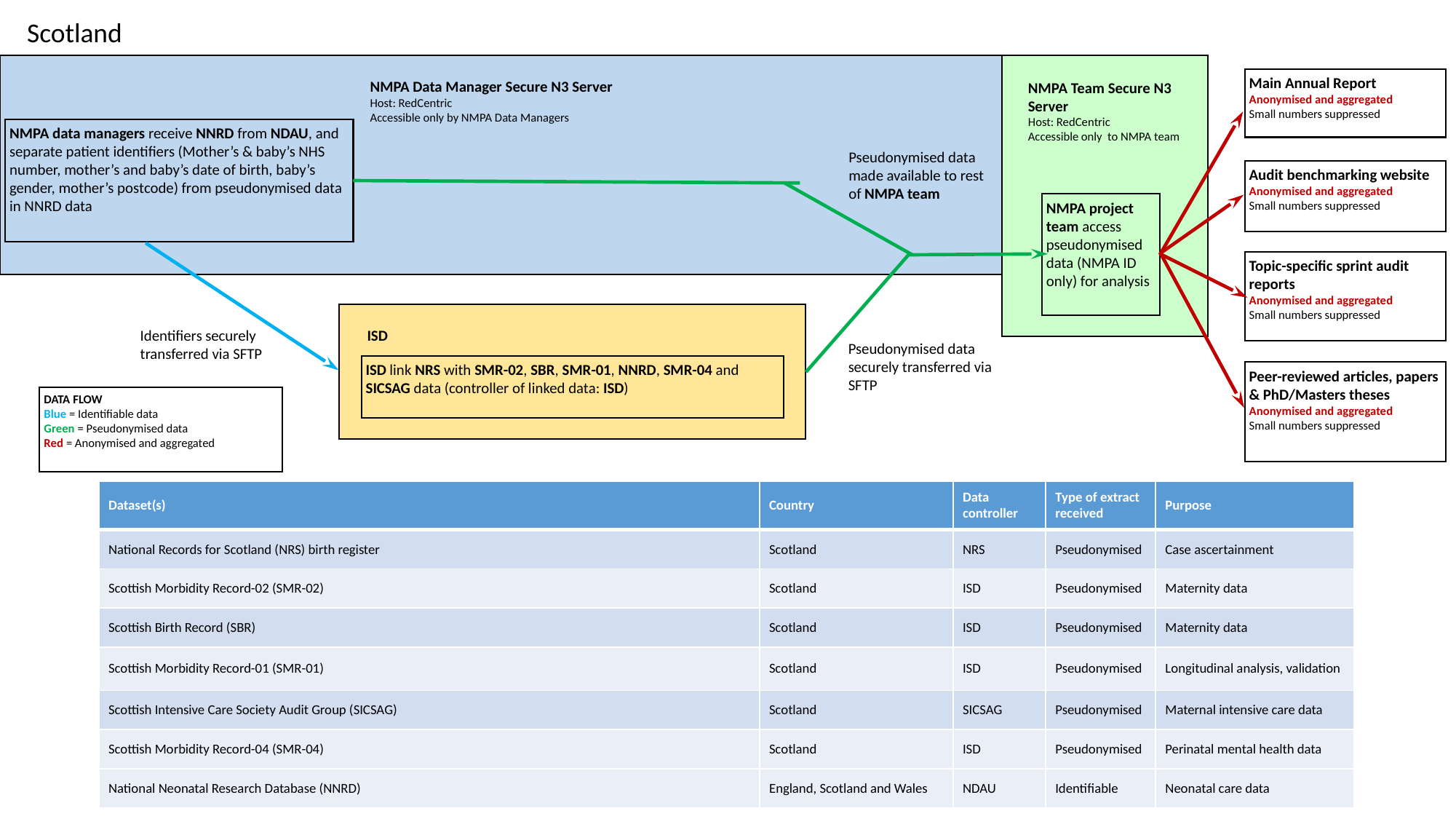

Scotland

Main Annual Report
Anonymised and aggregated
Small numbers suppressed
NMPA Data Manager Secure N3 Server
Host: RedCentric
Accessible only by NMPA Data Managers
NMPA Team Secure N3 Server
Host: RedCentric
Accessible only  to NMPA team
NMPA data managers receive NNRD from NDAU, and separate patient identifiers (Mother’s & baby’s NHS number, mother’s and baby’s date of birth, baby’s gender, mother’s postcode) from pseudonymised data in NNRD data
Pseudonymised data made available to rest of NMPA team
Audit benchmarking website
Anonymised and aggregated
Small numbers suppressed
NMPA project team access pseudonymised data (NMPA ID only) for analysis
Topic-specific sprint audit reports
Anonymised and aggregated
Small numbers suppressed

Identifiers securely transferred via SFTP
ISD

Pseudonymised data securely transferred via SFTP
ISD link NRS with SMR-02, SBR, SMR-01, NNRD, SMR-04 and SICSAG data (controller of linked data: ISD)
Peer-reviewed articles, papers & PhD/Masters theses
Anonymised and aggregated
Small numbers suppressed
DATA FLOW
Blue = Identifiable data
Green = Pseudonymised data
Red = Anonymised and aggregated
| Dataset(s) | Country | Data controller | Type of extract received | Purpose |
| --- | --- | --- | --- | --- |
| National Records for Scotland (NRS) birth register | Scotland | NRS | Pseudonymised | Case ascertainment |
| Scottish Morbidity Record-02 (SMR-02) | Scotland | ISD | Pseudonymised | Maternity data |
| Scottish Birth Record (SBR) | Scotland | ISD | Pseudonymised | Maternity data |
| Scottish Morbidity Record-01 (SMR-01) | Scotland | ISD | Pseudonymised | Longitudinal analysis, validation |
| Scottish Intensive Care Society Audit Group (SICSAG) | Scotland | SICSAG | Pseudonymised | Maternal intensive care data |
| Scottish Morbidity Record-04 (SMR-04) | Scotland | ISD | Pseudonymised | Perinatal mental health data |
| National Neonatal Research Database (NNRD) | England, Scotland and Wales | NDAU | Identifiable | Neonatal care data |